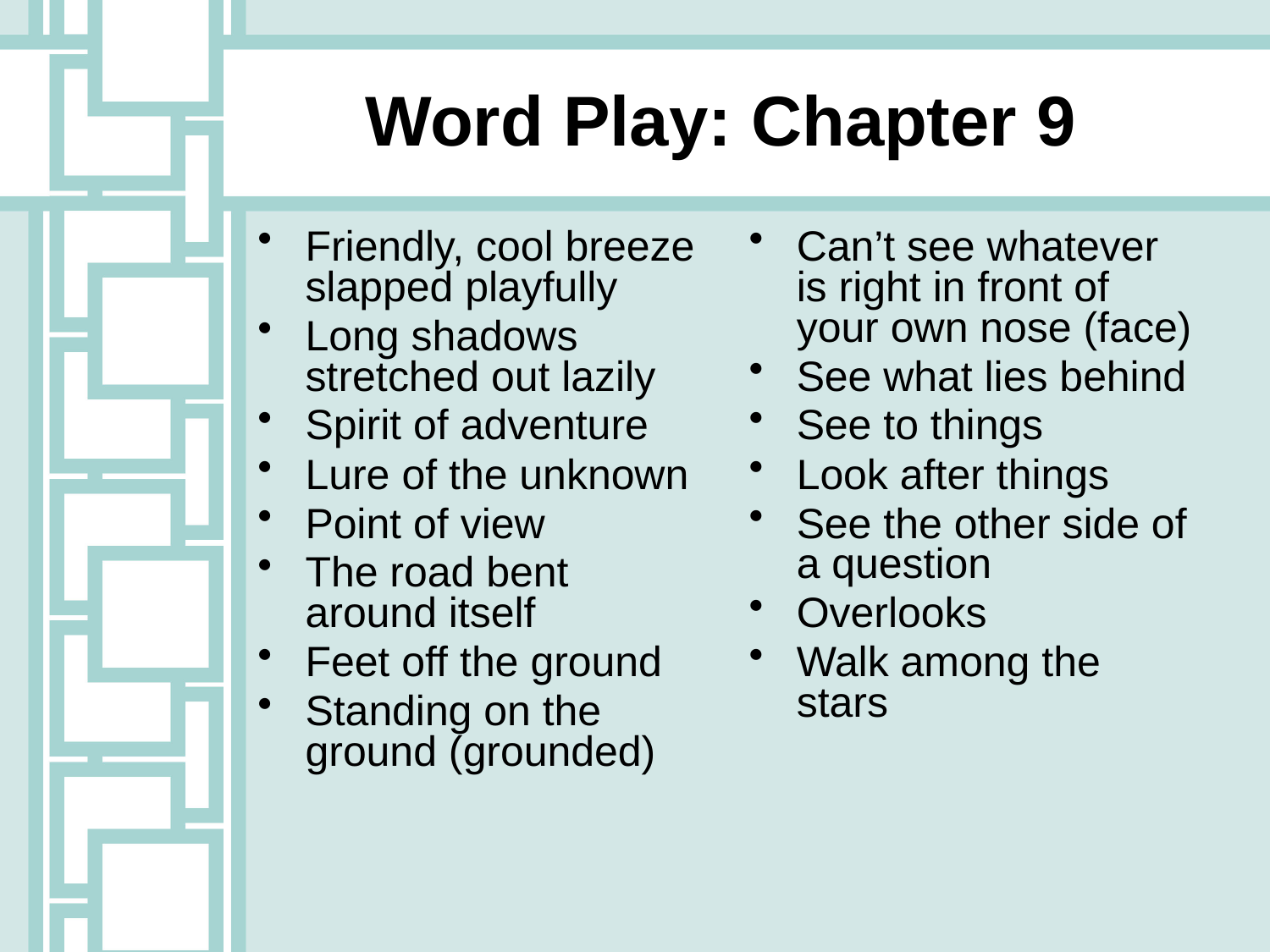

Word Play: Chapter 9
Friendly, cool breeze slapped playfully
Long shadows stretched out lazily
Spirit of adventure
Lure of the unknown
Point of view
The road bent around itself
Feet off the ground
Standing on the ground (grounded)
Can’t see whatever is right in front of your own nose (face)
See what lies behind
See to things
Look after things
See the other side of a question
Overlooks
Walk among the stars